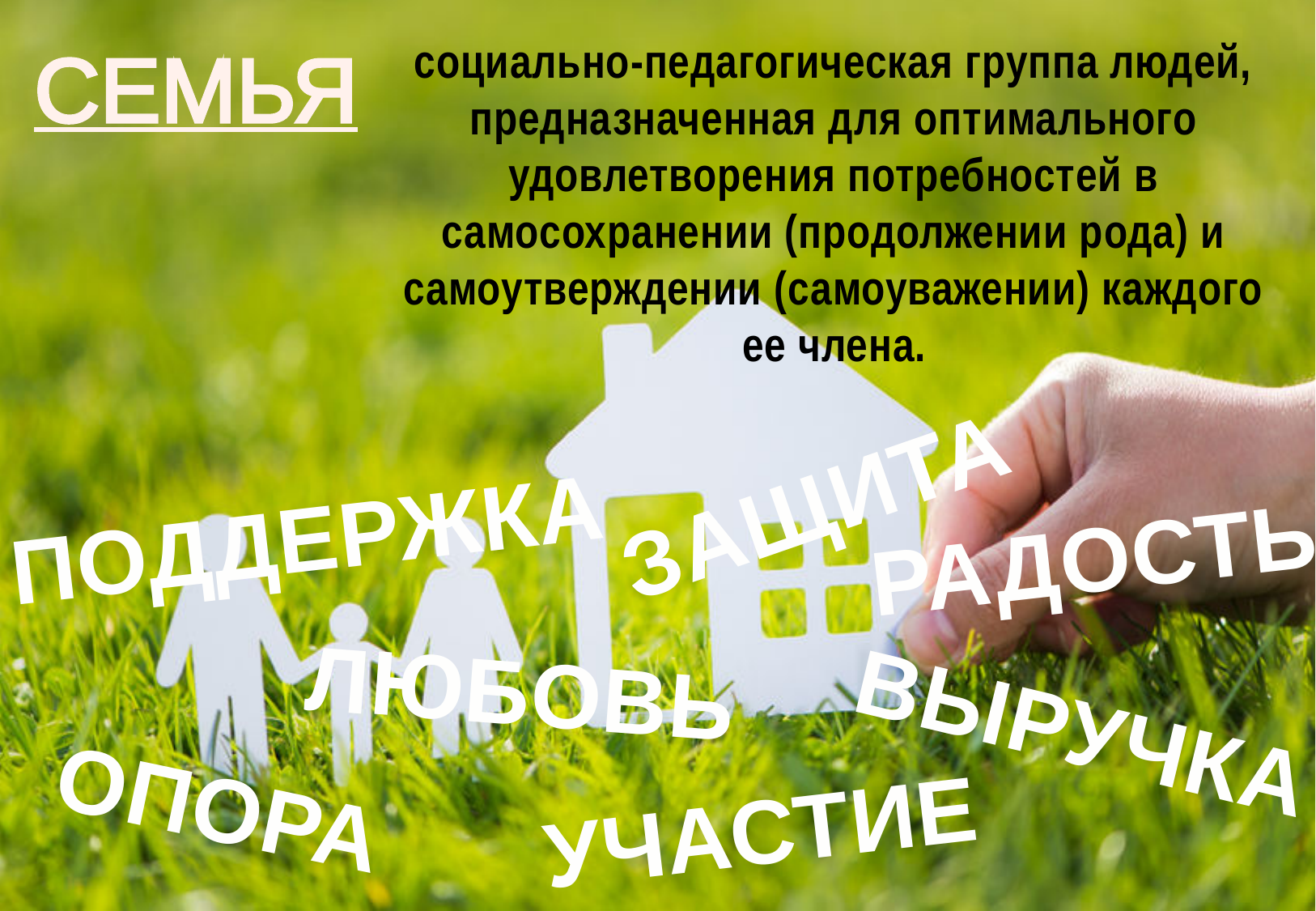

социально-педагогическая группа людей, предназначенная для оптимального удовлетворения потребностей в самосохранении (продолжении рода) и самоутверждении (самоуважении) каждого ее члена.
СЕМЬЯ
ЗАЩИТА
ПОДДЕРЖКА
РАДОСТЬ
ЛЮБОВЬ
ВЫРУЧКА
ОПОРА
УЧАСТИЕ